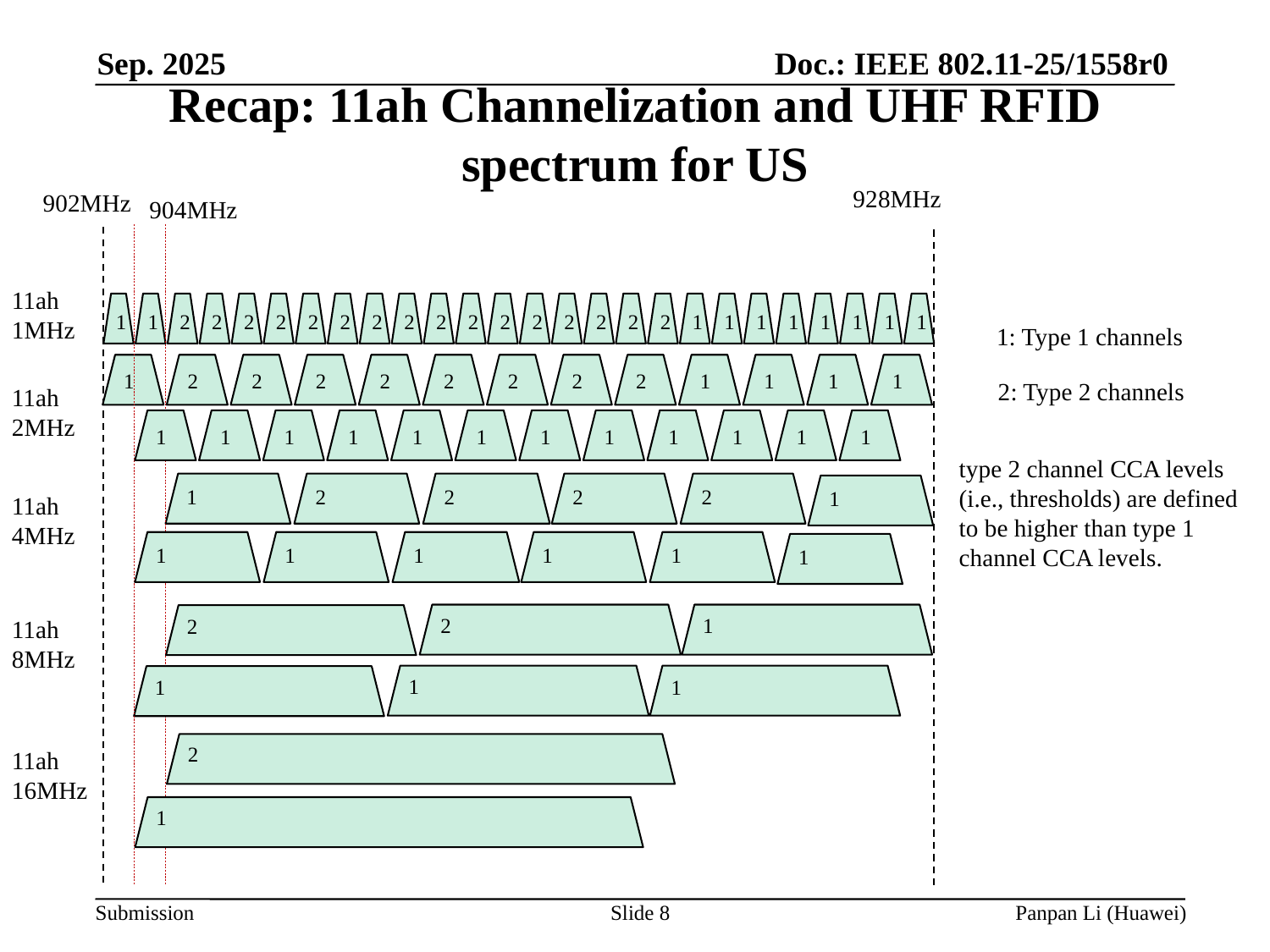

# Recap: 11ah Channelization and UHF RFID spectrum for US
928MHz
902MHz
904MHz
11ah 1MHz
1
1
2
2
2
2
2
2
2
2
2
2
2
2
2
2
2
2
1
1
1
1
1
1
1
1
1: Type 1 channels
1
2
2
2
2
2
2
2
2
1
1
1
1
2: Type 2 channels
11ah 2MHz
1
1
1
1
1
1
1
1
1
1
1
1
type 2 channel CCA levels (i.e., thresholds) are defined to be higher than type 1 channel CCA levels.
1
2
2
2
2
1
11ah 4MHz
1
1
1
1
1
1
1
2
2
11ah 8MHz
1
1
1
2
11ah 16MHz
1
Slide 8
Panpan Li (Huawei)